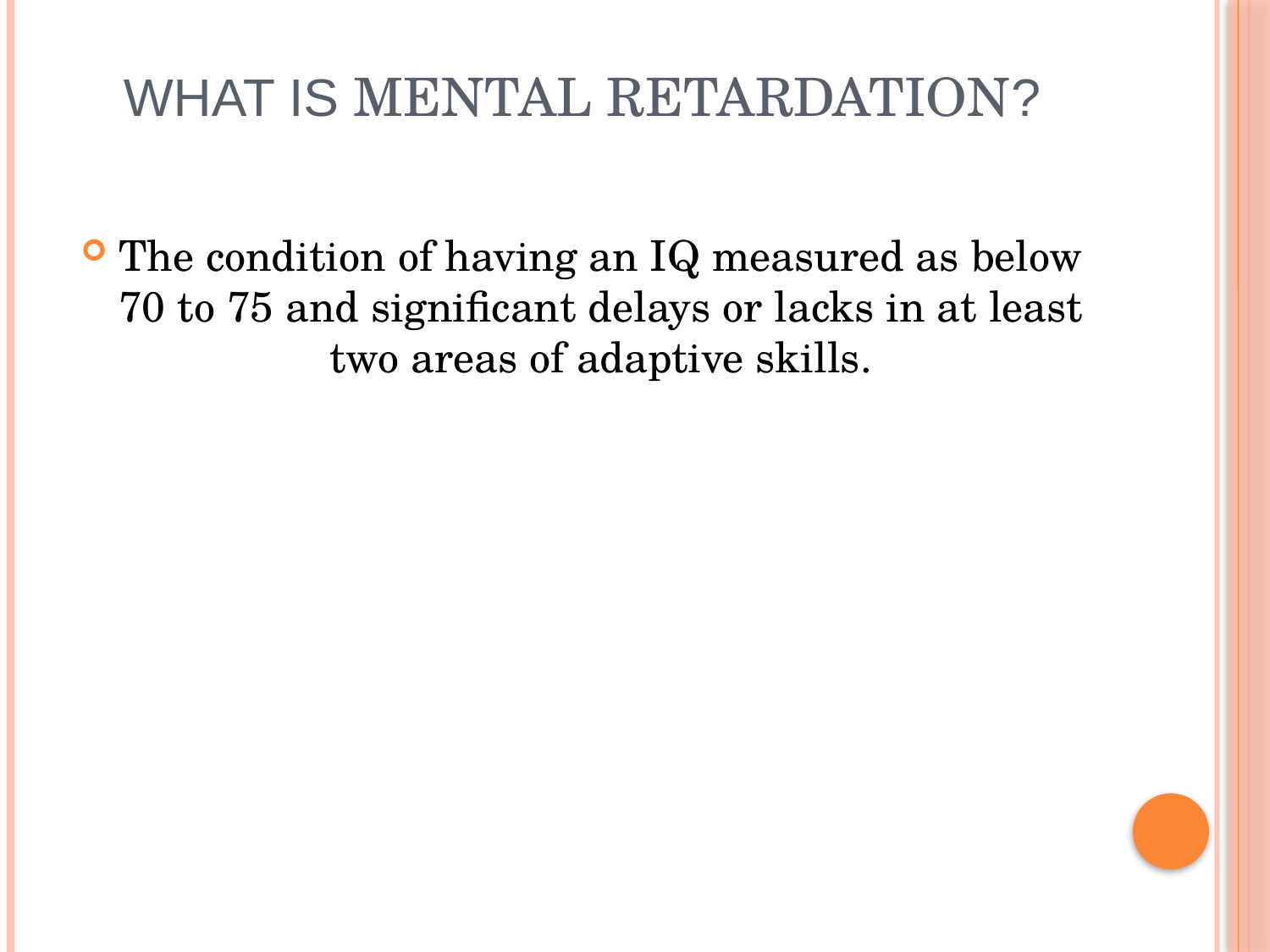

# What is mental retardation?
The condition of having an IQ measured as below 70 to 75 and significant delays or lacks in at least two areas of adaptive skills.